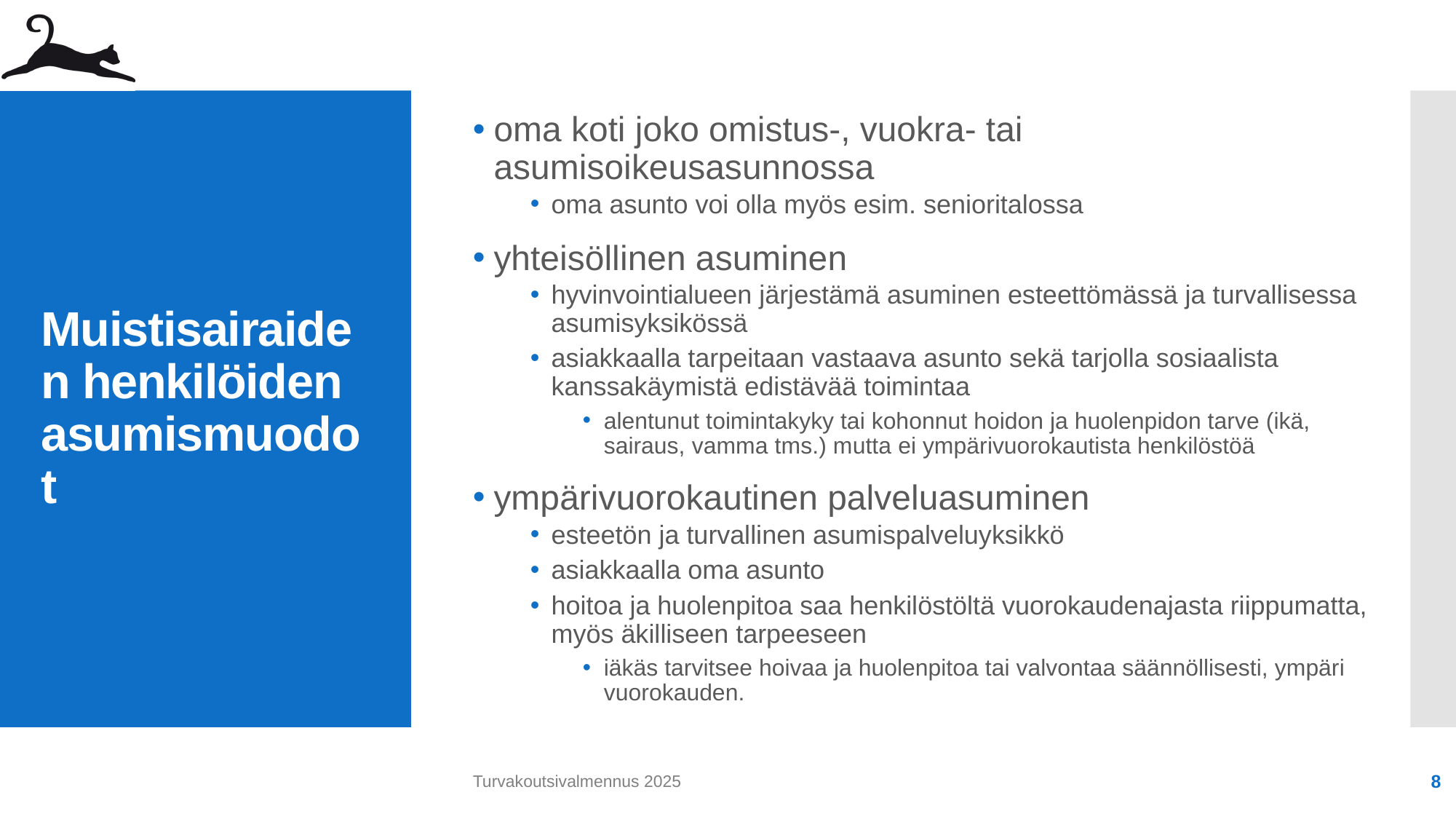

oma koti joko omistus-, vuokra- tai asumisoikeusasunnossa
oma asunto voi olla myös esim. senioritalossa
yhteisöllinen asuminen
hyvinvointialueen järjestämä asuminen esteettömässä ja turvallisessa asumisyksikössä
asiakkaalla tarpeitaan vastaava asunto sekä tarjolla sosiaalista kanssakäymistä edistävää toimintaa
alentunut toimintakyky tai kohonnut hoidon ja huolenpidon tarve (ikä, sairaus, vamma tms.) mutta ei ympärivuorokautista henkilöstöä
ympärivuorokautinen palveluasuminen
esteetön ja turvallinen asumispalveluyksikkö
asiakkaalla oma asunto
hoitoa ja huolenpitoa saa henkilöstöltä vuorokaudenajasta riippumatta, myös äkilliseen tarpeeseen
iäkäs tarvitsee hoivaa ja huolenpitoa tai valvontaa säännöllisesti, ympäri vuorokauden.
# Muistisairaiden henkilöiden asumismuodot
Turvakoutsivalmennus 2025
8